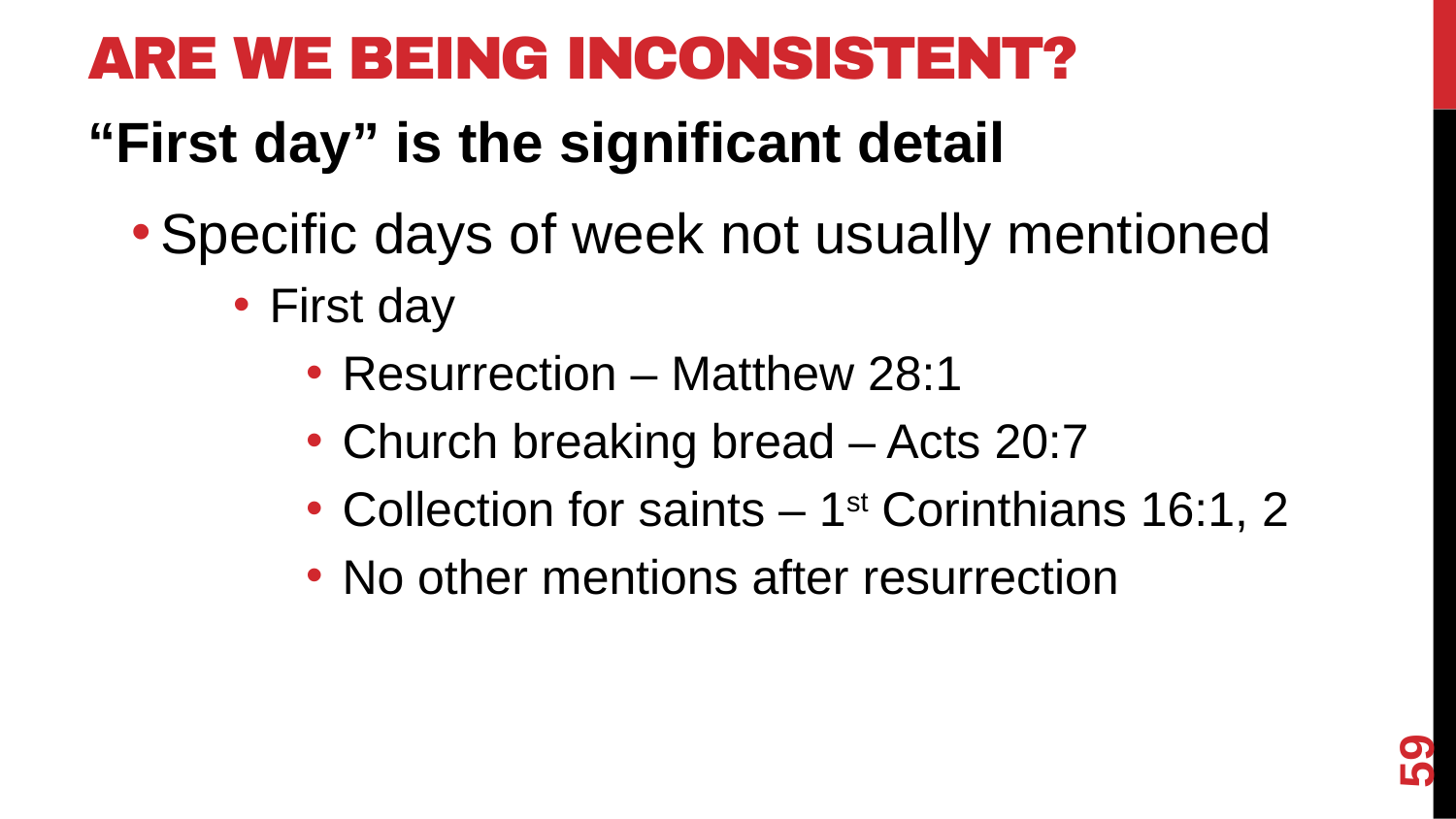

# Are We Being Inconsistent?
“First day” is the significant detail
Specific days of week not usually mentioned
First day
Resurrection – Matthew 28:1
Church breaking bread – Acts 20:7
Collection for saints – 1st Corinthians 16:1, 2
No other mentions after resurrection
59